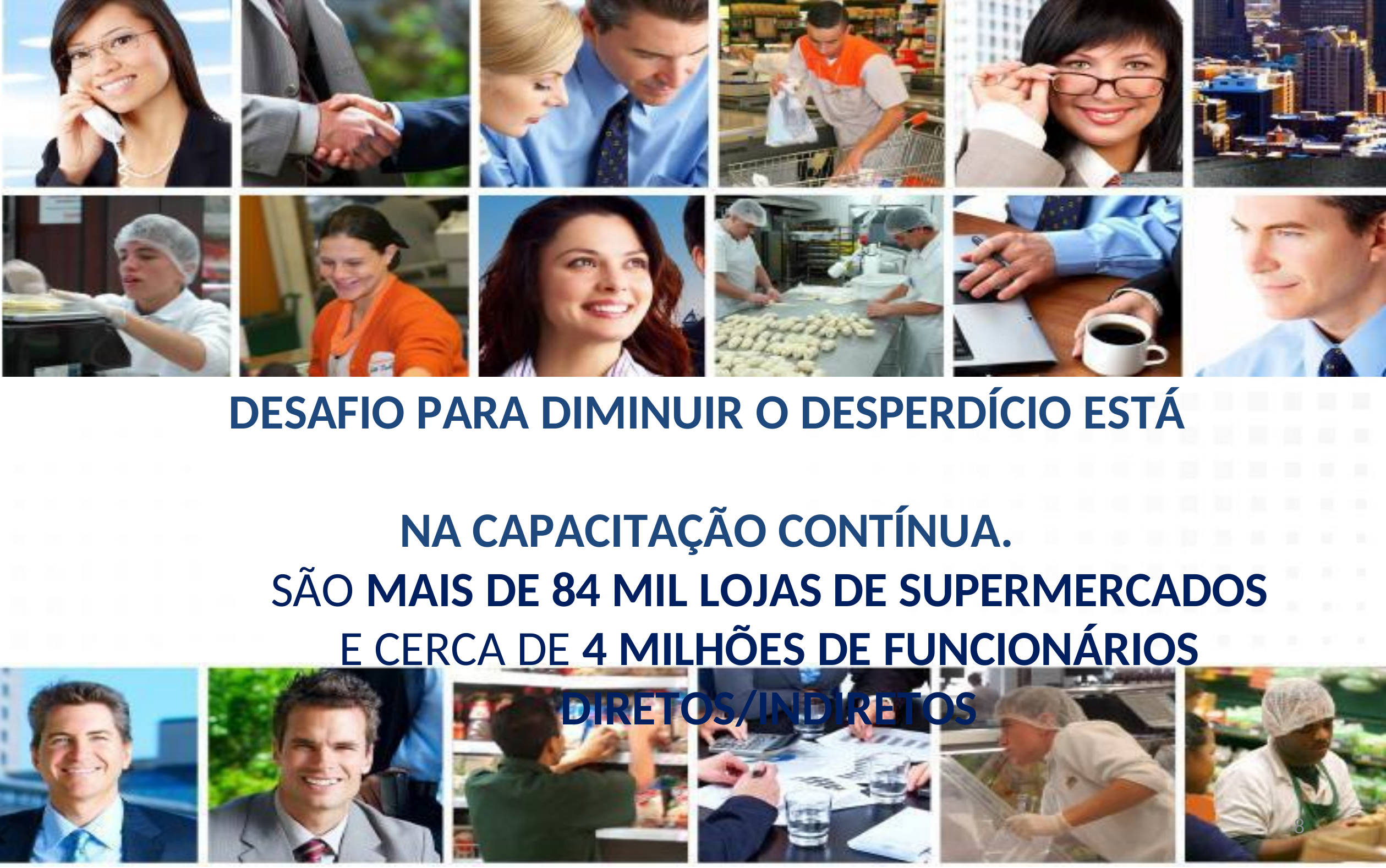

DESAFIO PARA DIMINUIR O DESPERDÍCIO ESTÁ	NA CAPACITAÇÃO CONTÍNUA.
SÃO MAIS DE 84 MIL LOJAS DE SUPERMERCADOS
E CERCA DE 4 MILHÕES DE FUNCIONÁRIOS DIRETOS/INDIRETOS

8